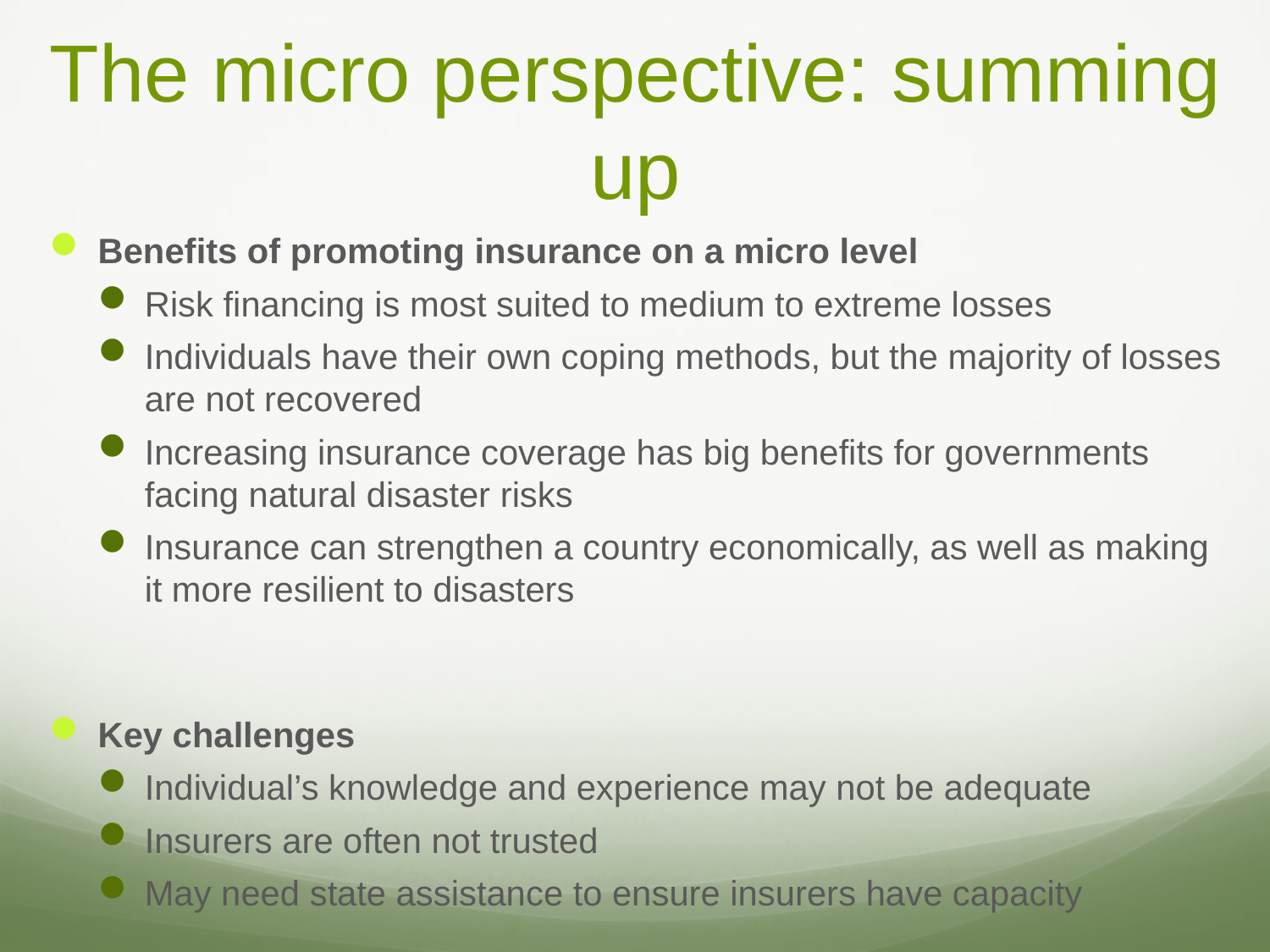

# The micro perspective: summing up
Benefits of promoting insurance on a micro level
Risk financing is most suited to medium to extreme losses
Individuals have their own coping methods, but the majority of losses are not recovered
Increasing insurance coverage has big benefits for governments facing natural disaster risks
Insurance can strengthen a country economically, as well as making it more resilient to disasters

Key challenges
Individual’s knowledge and experience may not be adequate
Insurers are often not trusted
May need state assistance to ensure insurers have capacity